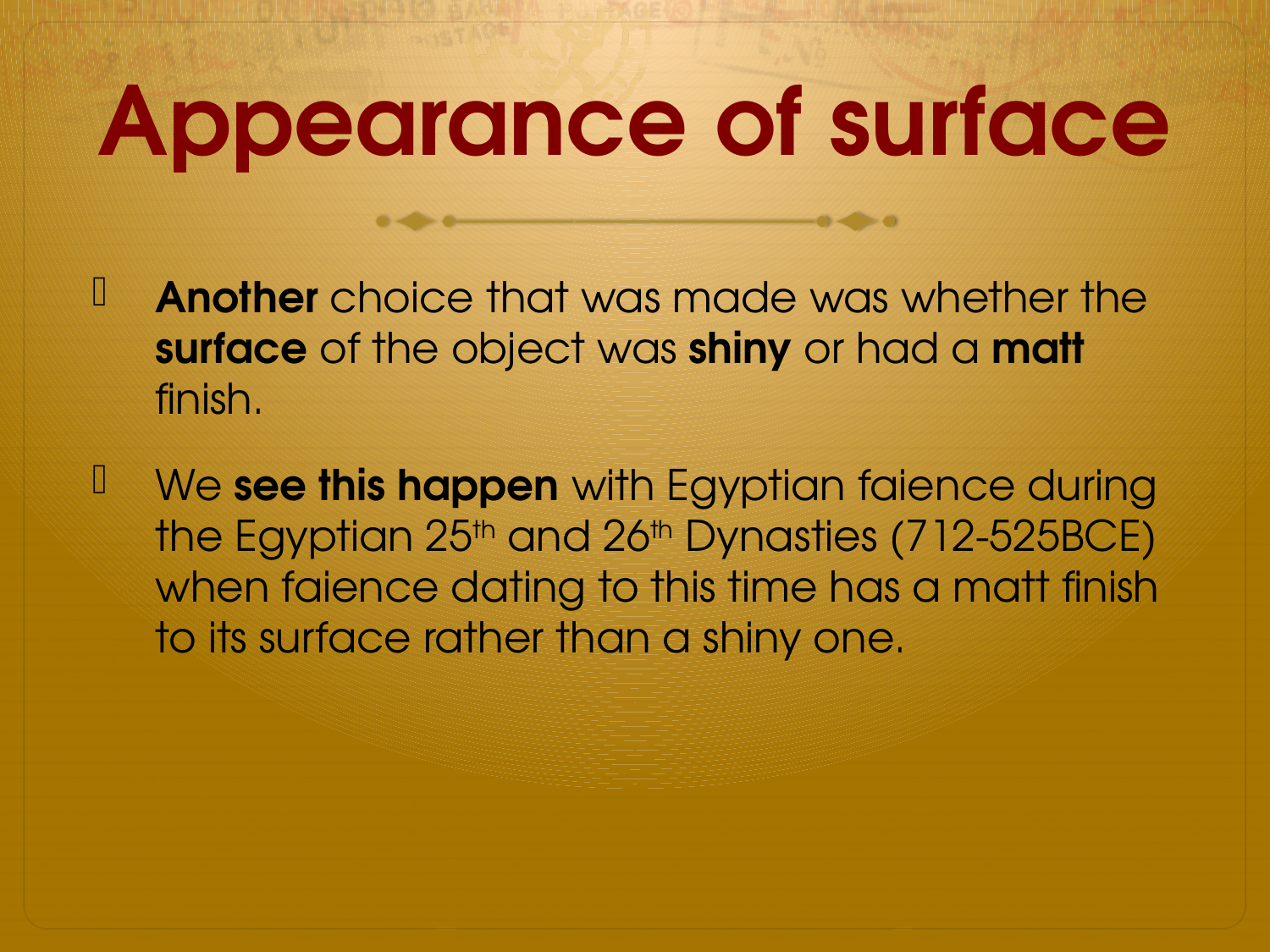

# Appearance of surface
Another choice that was made was whether the surface of the object was shiny or had a matt finish.
We see this happen with Egyptian faience during the Egyptian 25th and 26th Dynasties (712-525BCE) when faience dating to this time has a matt finish to its surface rather than a shiny one.